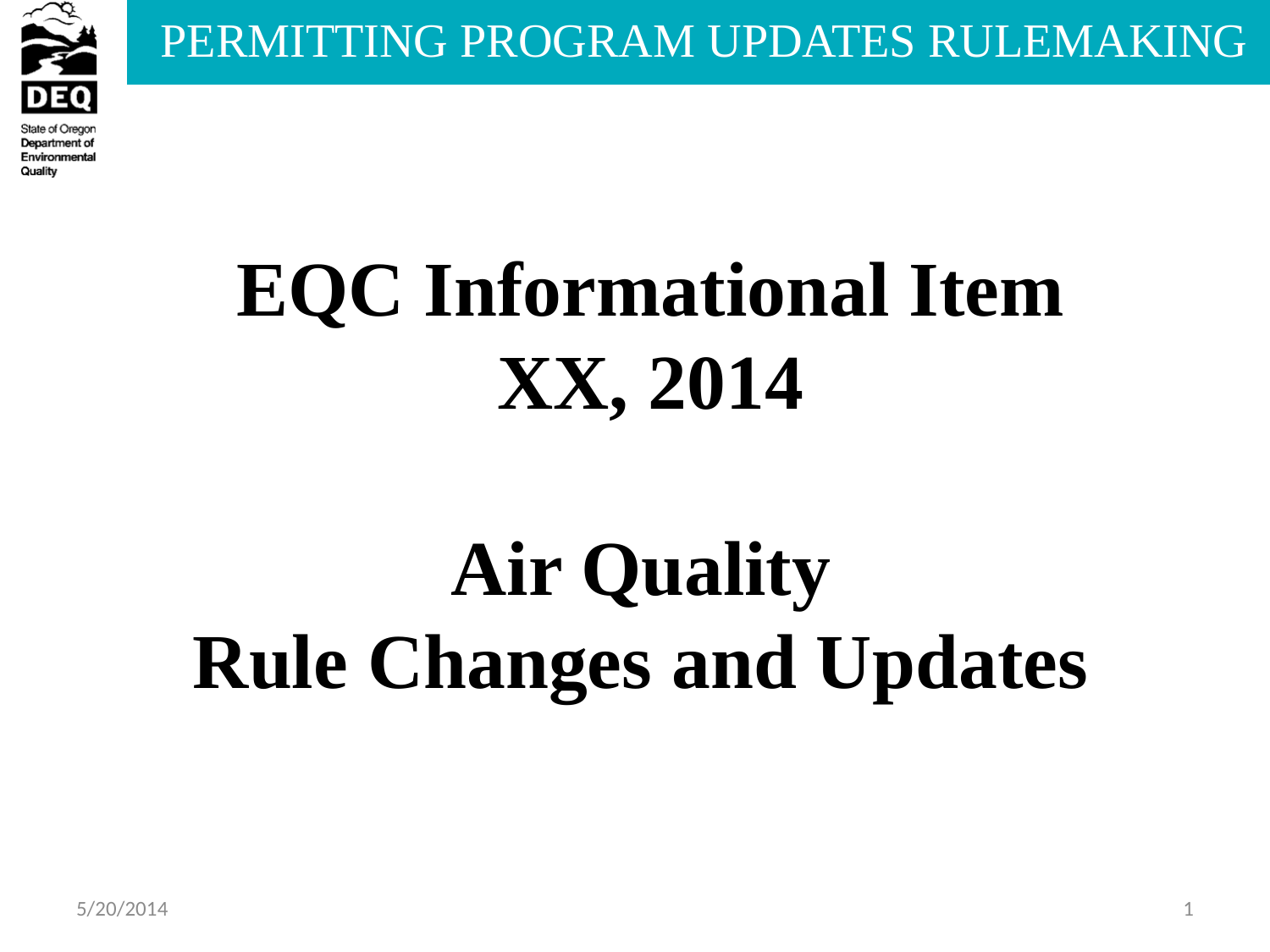

EQC Informational Item
XX, 2014

Air Quality
Rule Changes and Updates

5/20/2014
1